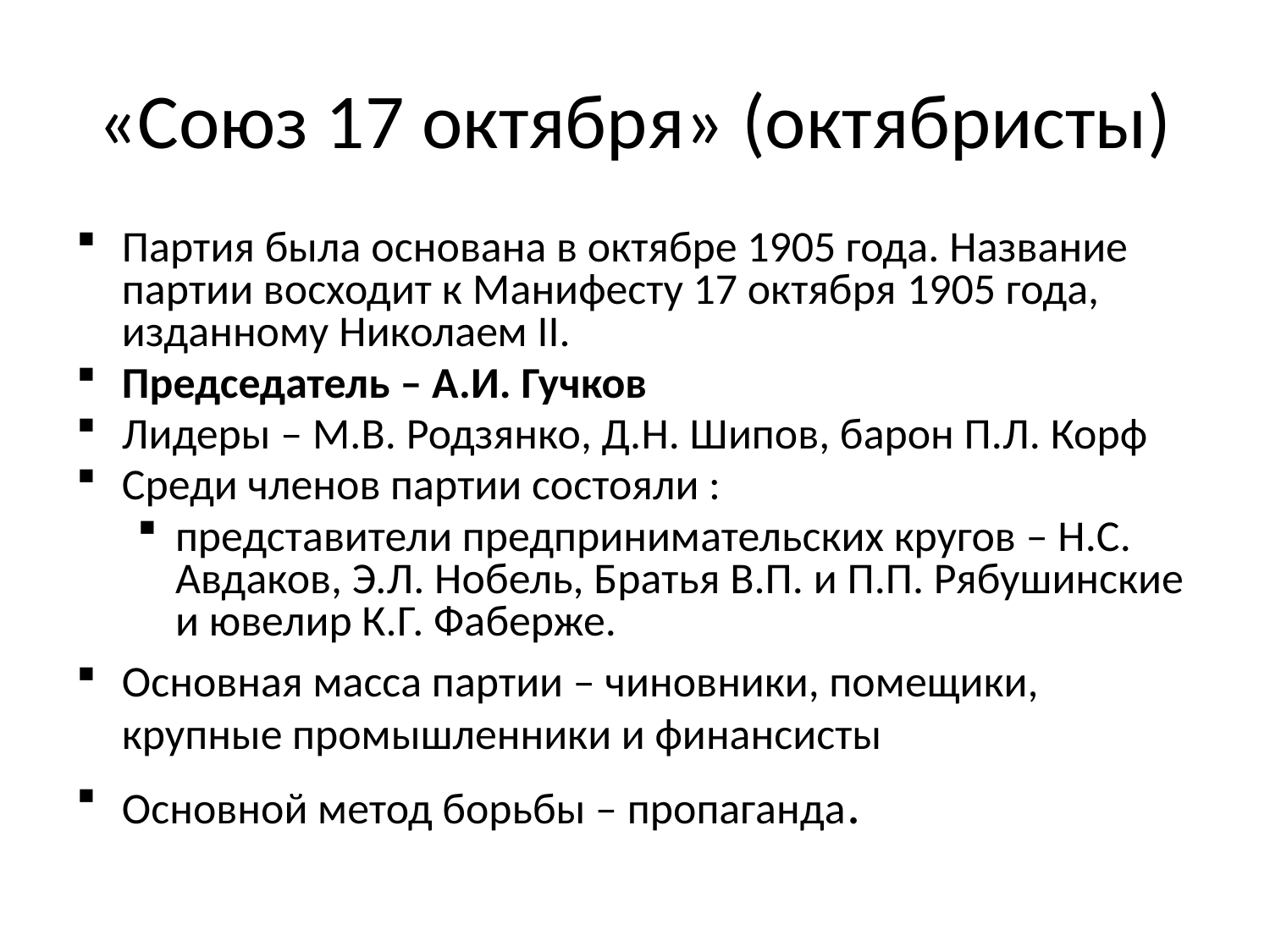

# «Союз 17 октября» (октябристы)
Партия была основана в октябре 1905 года. Название партии восходит к Манифесту 17 октября 1905 года, изданному Николаем II.
Председатель – А.И. Гучков
Лидеры – М.В. Родзянко, Д.Н. Шипов, барон П.Л. Корф
Среди членов партии состояли :
представители предпринимательских кругов – Н.С. Авдаков, Э.Л. Нобель, Братья В.П. и П.П. Рябушинские и ювелир К.Г. Фаберже.
Основная масса партии – чиновники, помещики, крупные промышленники и финансисты
Основной метод борьбы – пропаганда.